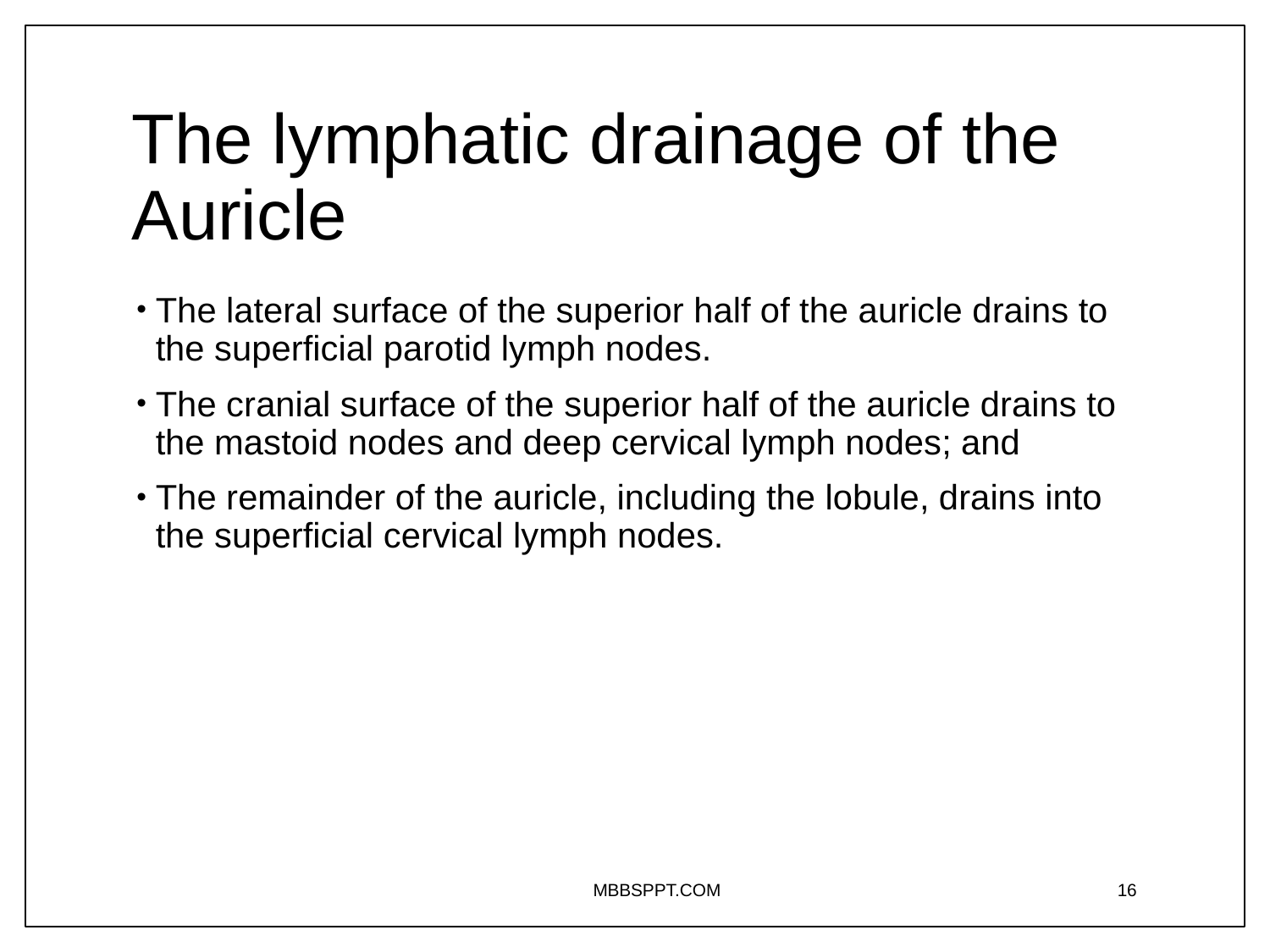

# The lymphatic drainage of the Auricle
The lateral surface of the superior half of the auricle drains to the superficial parotid lymph nodes.
The cranial surface of the superior half of the auricle drains to the mastoid nodes and deep cervical lymph nodes; and
The remainder of the auricle, including the lobule, drains into the superficial cervical lymph nodes.

MBBSPPT.COM
16